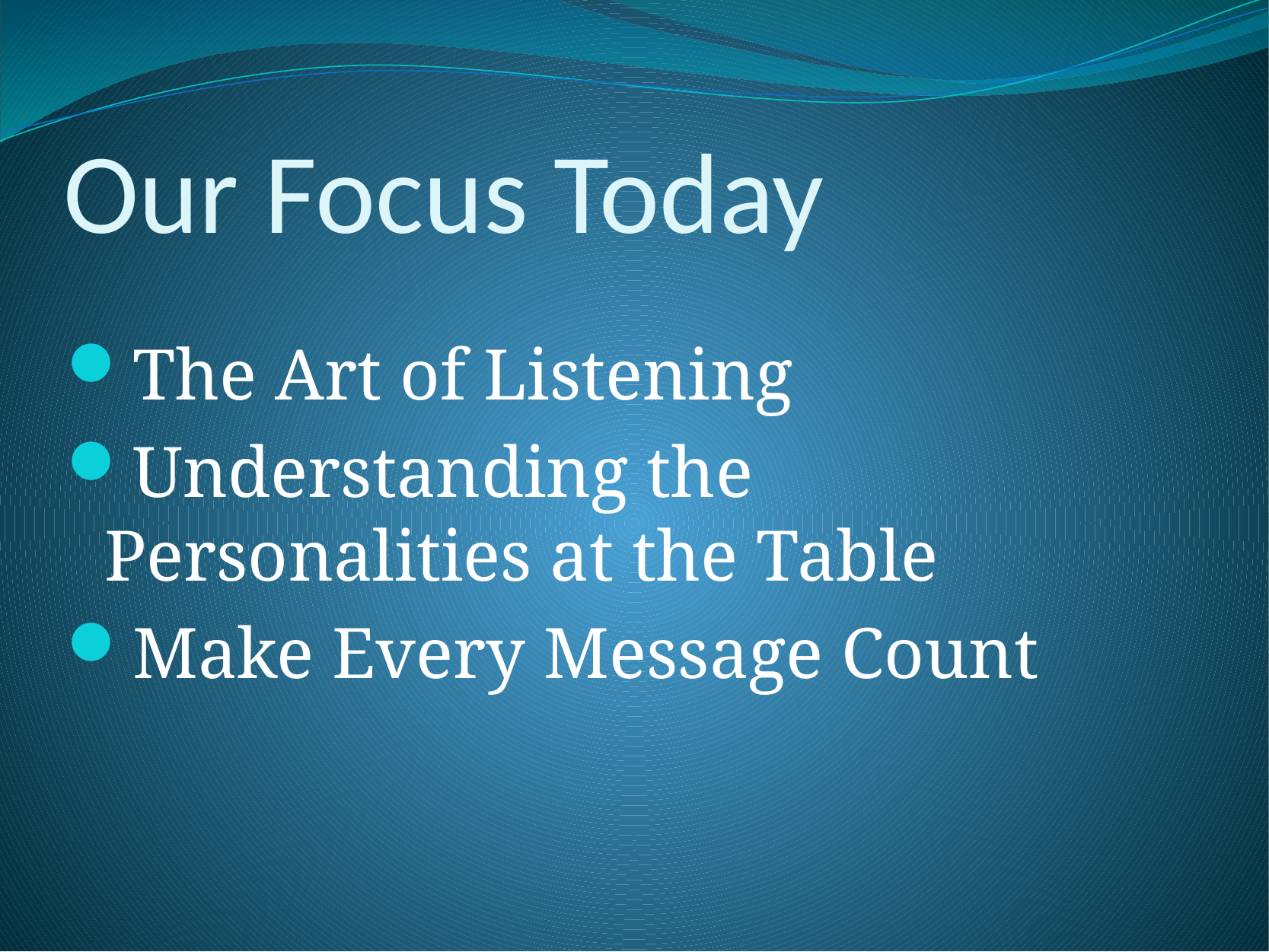

# Our Focus Today
The Art of Listening
Understanding the Personalities at the Table
Make Every Message Count